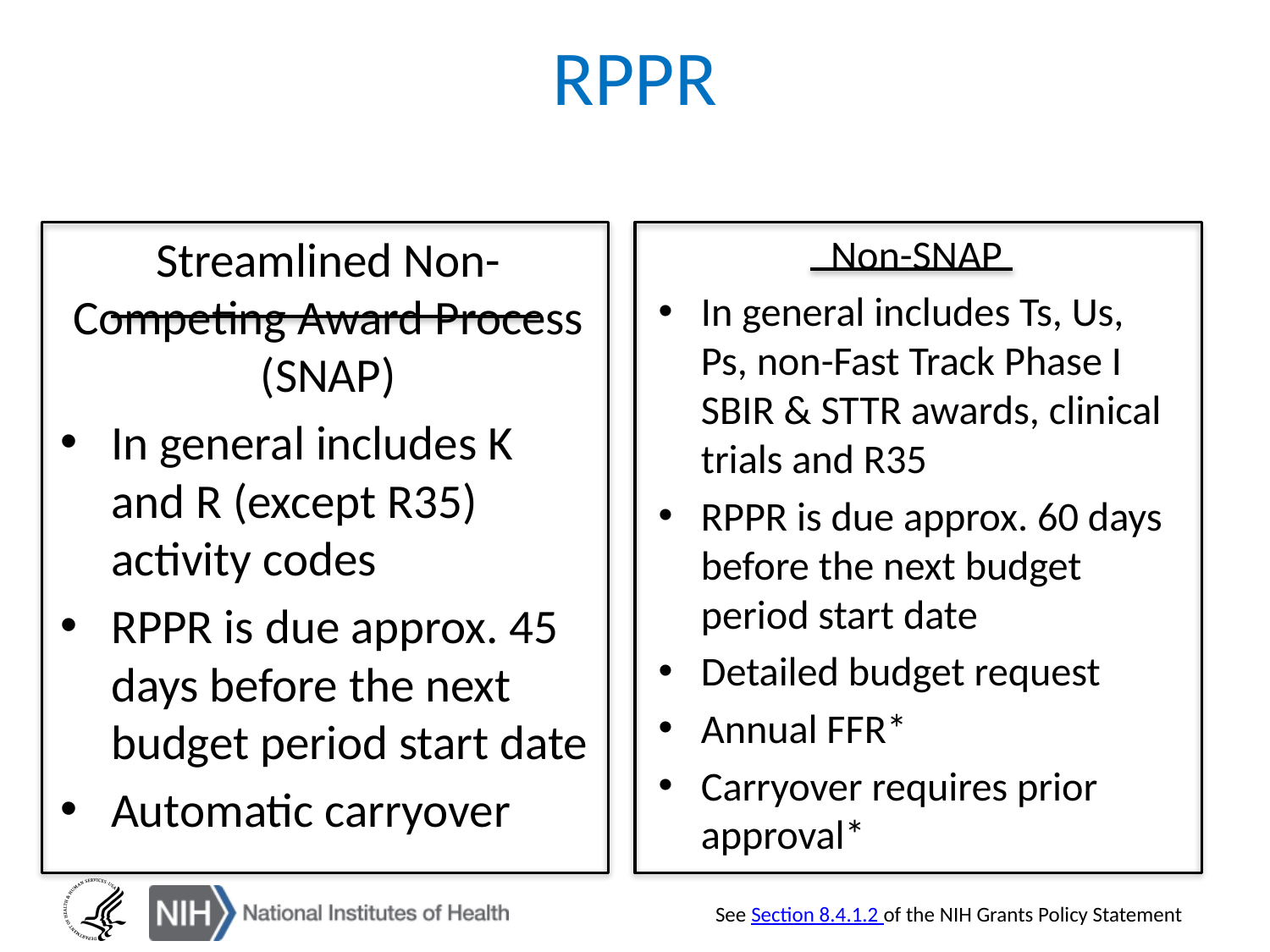

# RPPR

Streamlined Non-Competing Award Process (SNAP)
In general includes K and R (except R35) activity codes
RPPR is due approx. 45 days before the next budget period start date
Automatic carryover

Non-SNAP
In general includes Ts, Us, Ps, non-Fast Track Phase I SBIR & STTR awards, clinical trials and R35
RPPR is due approx. 60 days before the next budget period start date
Detailed budget request
Annual FFR*
Carryover requires prior approval*

See Section 8.4.1.2 of the NIH Grants Policy Statement